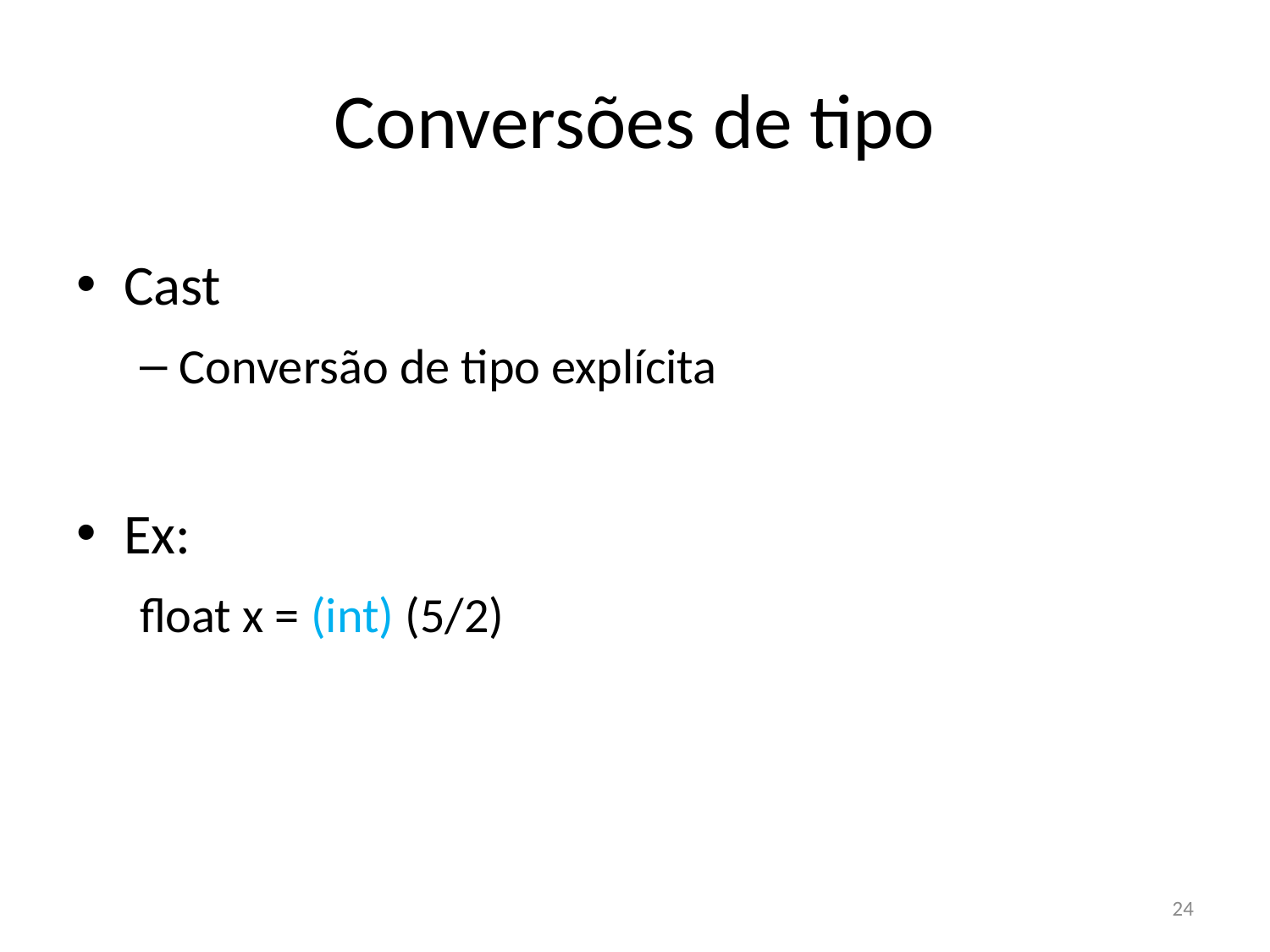

# Conversões de tipo
Cast
Conversão de tipo explícita

Ex:
float x = (int) (5/2)
24